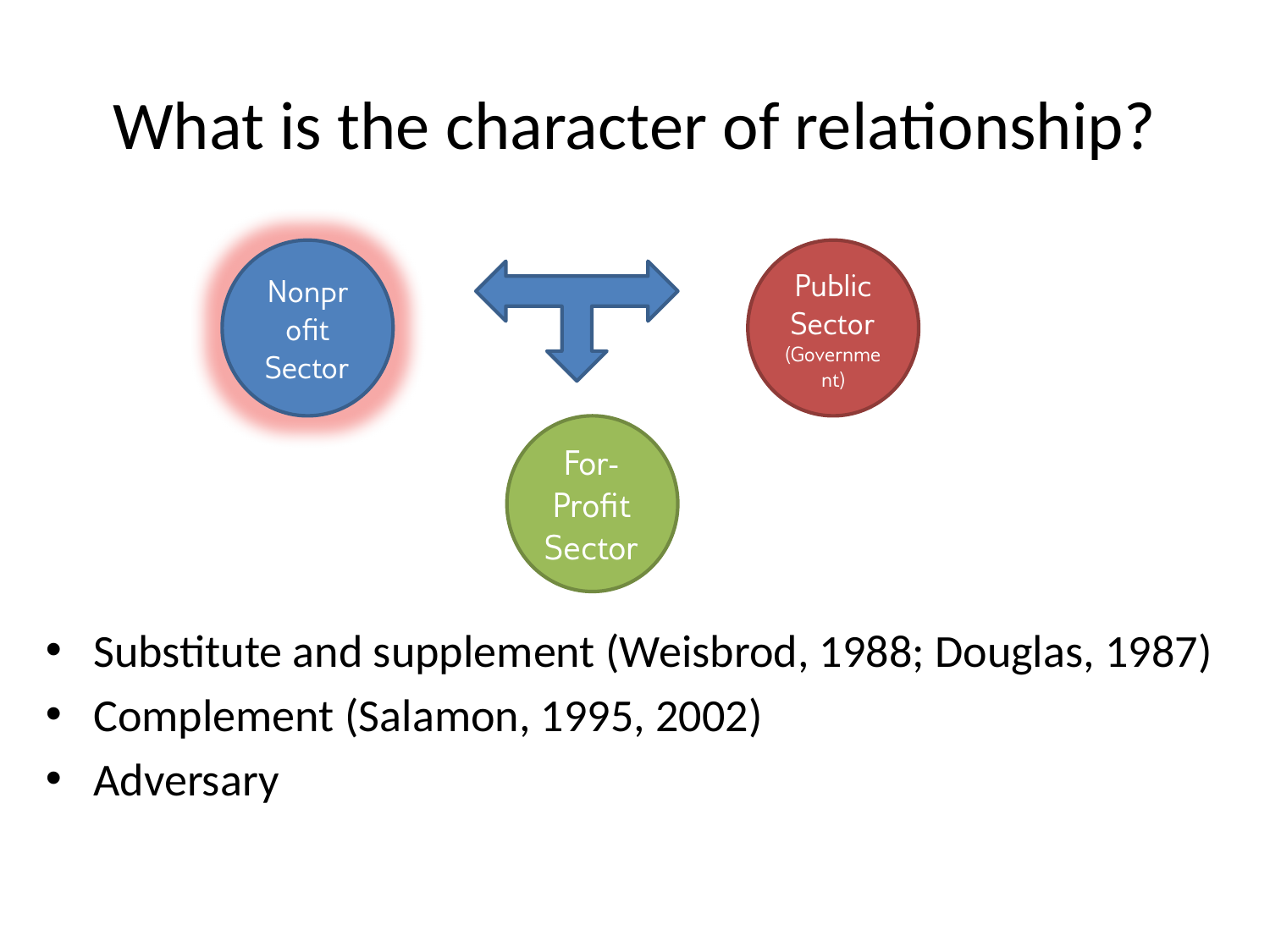

# What is the character of relationship?

Substitute and supplement (Weisbrod, 1988; Douglas, 1987)
Complement (Salamon, 1995, 2002)
Adversary

Nonprofit
Sector
Public
Sector
(Government)

For-Profit
Sector